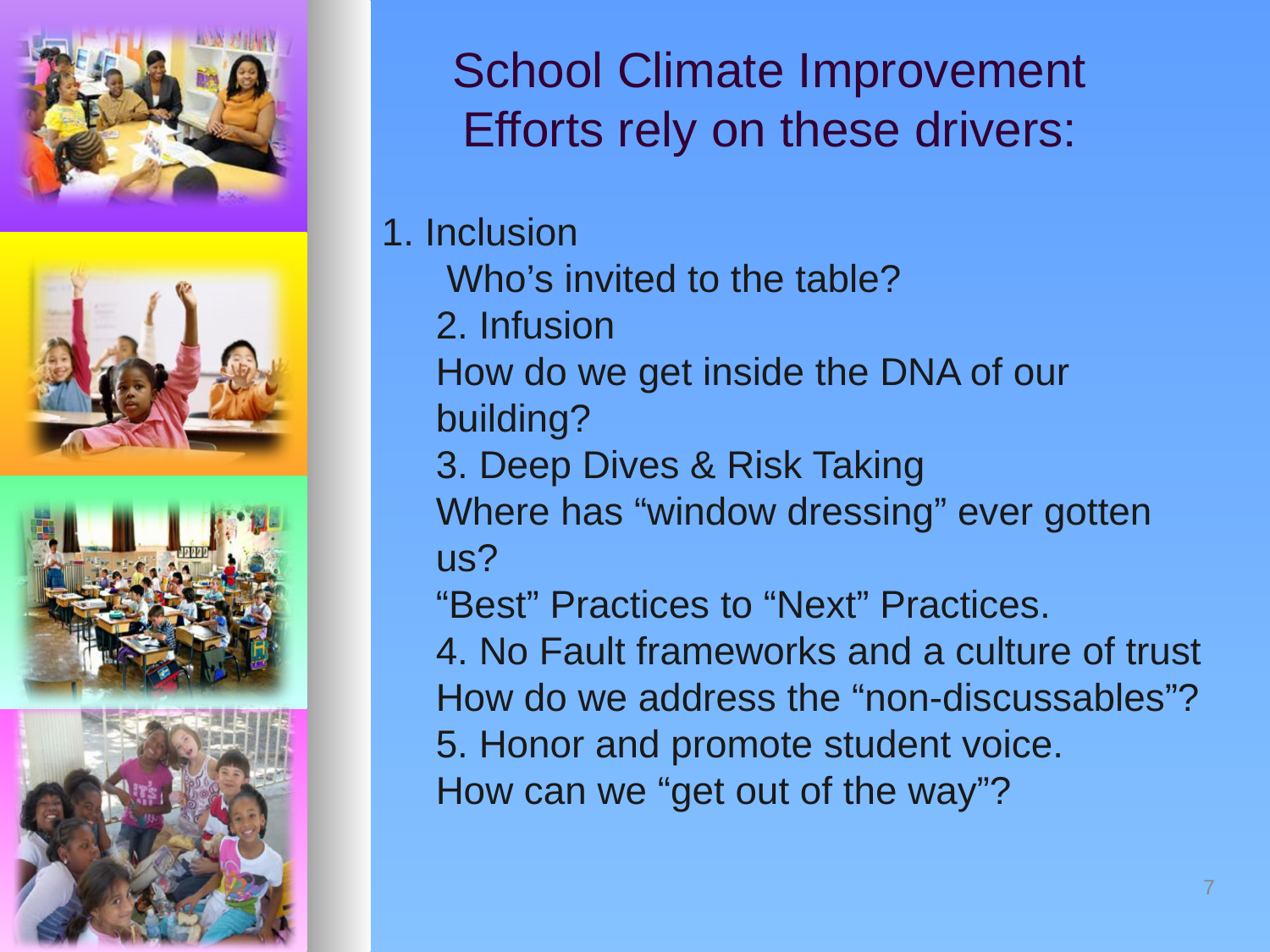

School Climate Improvement Efforts rely on these drivers:
 1. Inclusion
 Who’s invited to the table?
2. Infusion
How do we get inside the DNA of our building?
3. Deep Dives & Risk Taking
Where has “window dressing” ever gotten us?
“Best” Practices to “Next” Practices.
4. No Fault frameworks and a culture of trust
How do we address the “non-discussables”?
5. Honor and promote student voice.
How can we “get out of the way”?

7